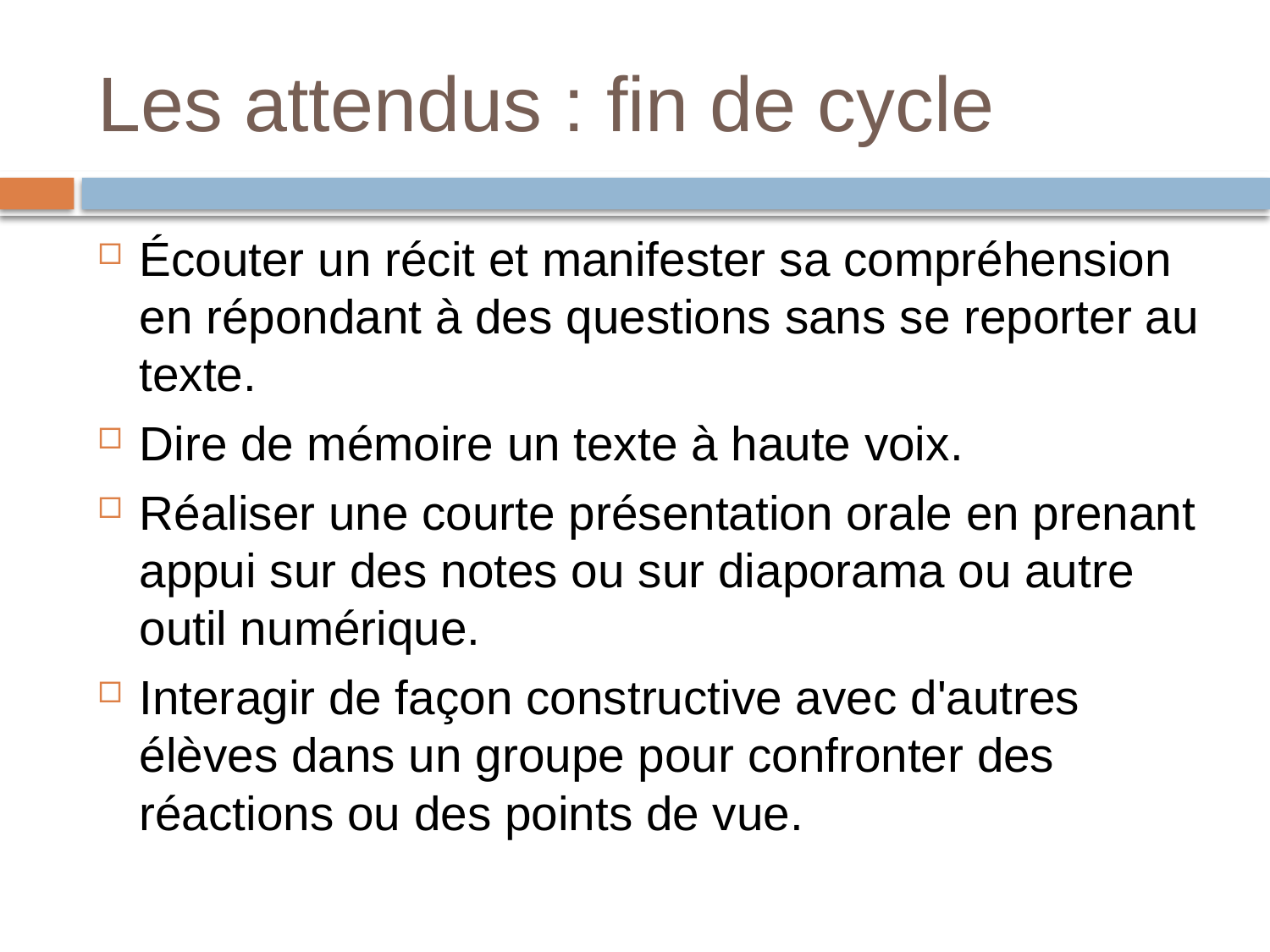

# Les attendus : fin de cycle
Écouter un récit et manifester sa compréhension en répondant à des questions sans se reporter au texte.
Dire de mémoire un texte à haute voix.
Réaliser une courte présentation orale en prenant appui sur des notes ou sur diaporama ou autre outil numérique.
Interagir de façon constructive avec d'autres élèves dans un groupe pour confronter des réactions ou des points de vue.